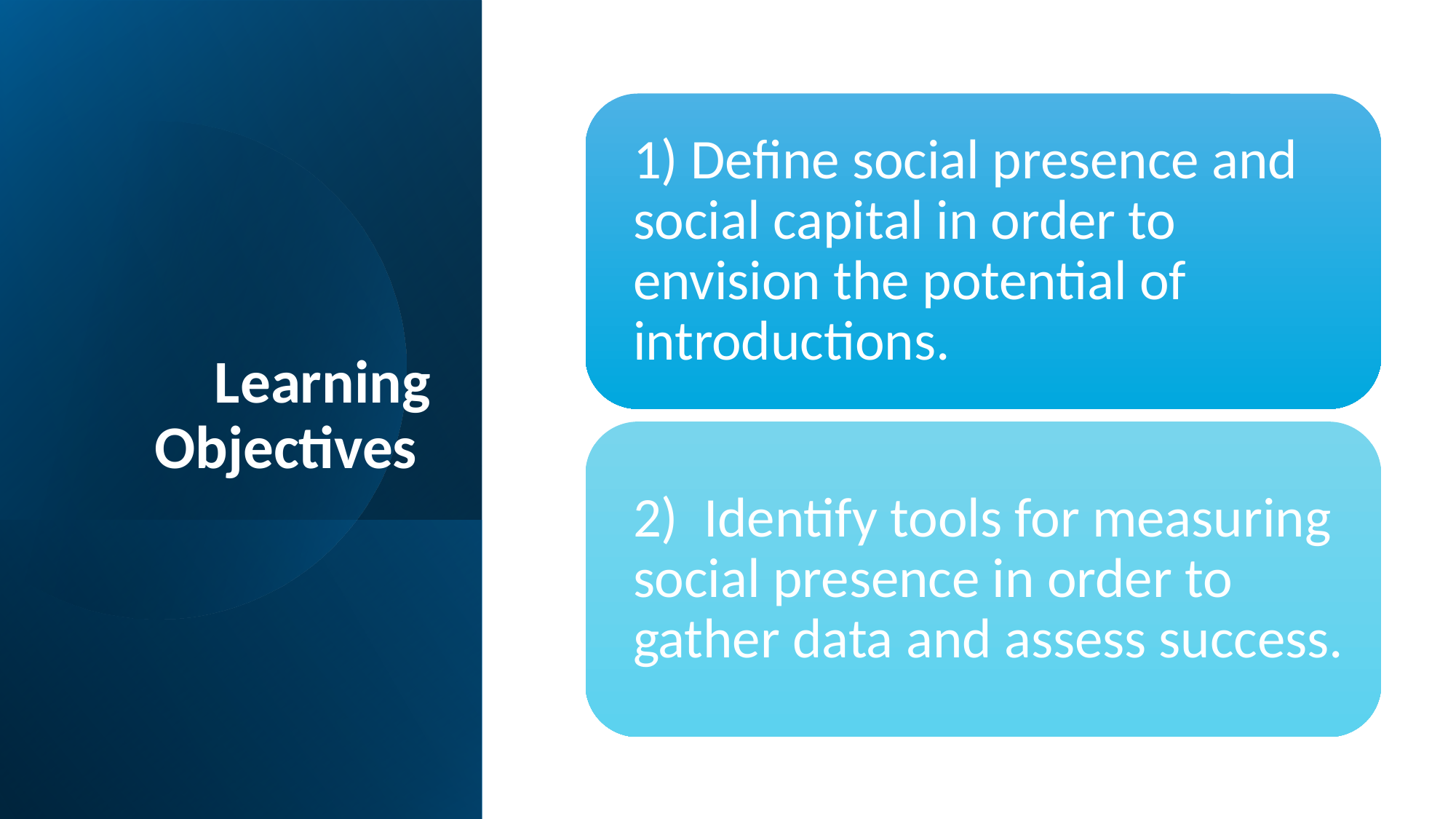

1) Define social presence and social capital in order to envision the potential of introductions.
2)  Identify tools for measuring social presence in order to gather data and assess success.

# Learning Objectives